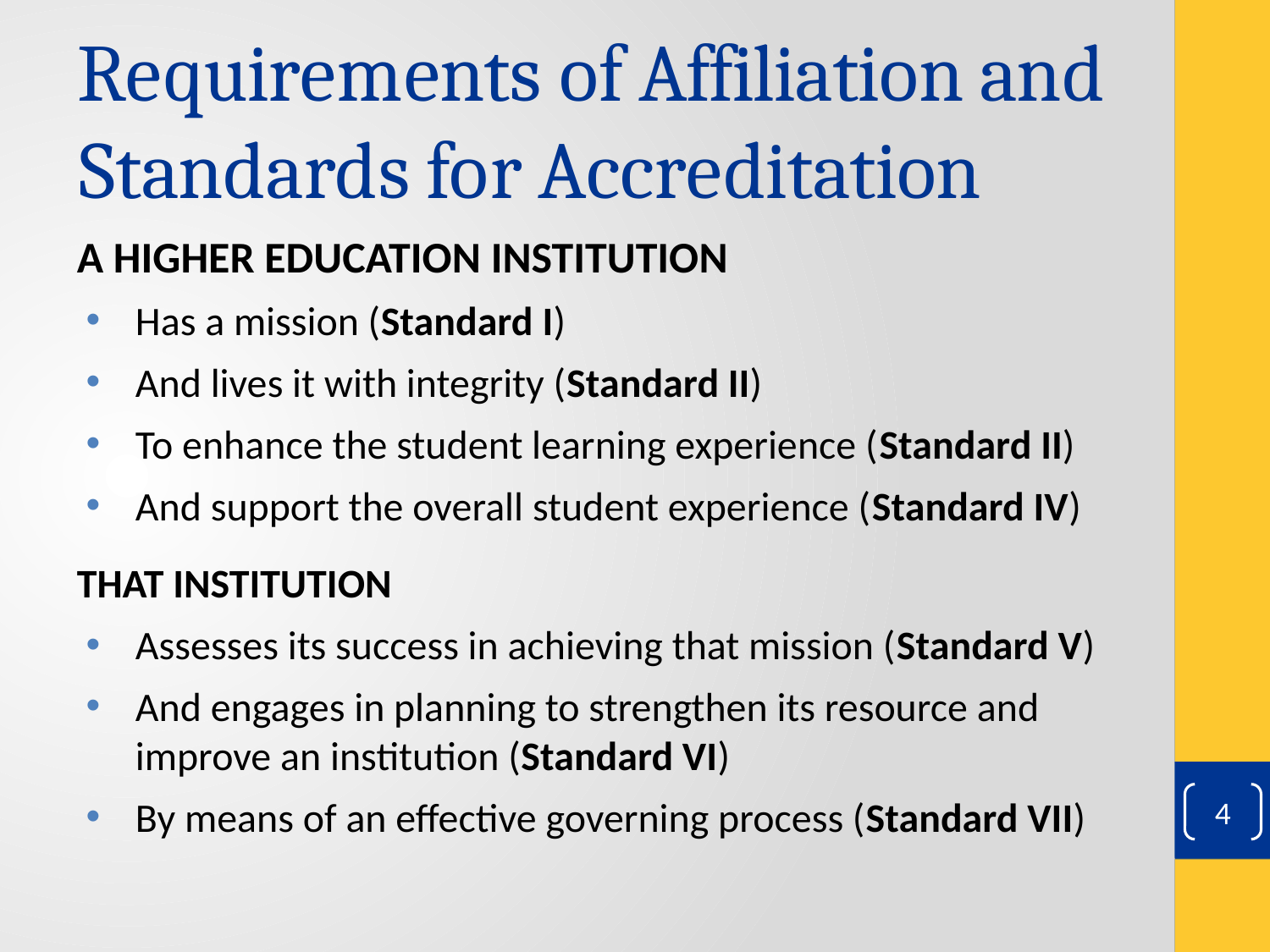

# Requirements of Affiliation and Standards for Accreditation
A HIGHER EDUCATION INSTITUTION
Has a mission (Standard I)
And lives it with integrity (Standard II)
To enhance the student learning experience (Standard II)
And support the overall student experience (Standard IV)
THAT INSTITUTION
Assesses its success in achieving that mission (Standard V)
And engages in planning to strengthen its resource and improve an institution (Standard VI)
By means of an effective governing process (Standard VII)

4